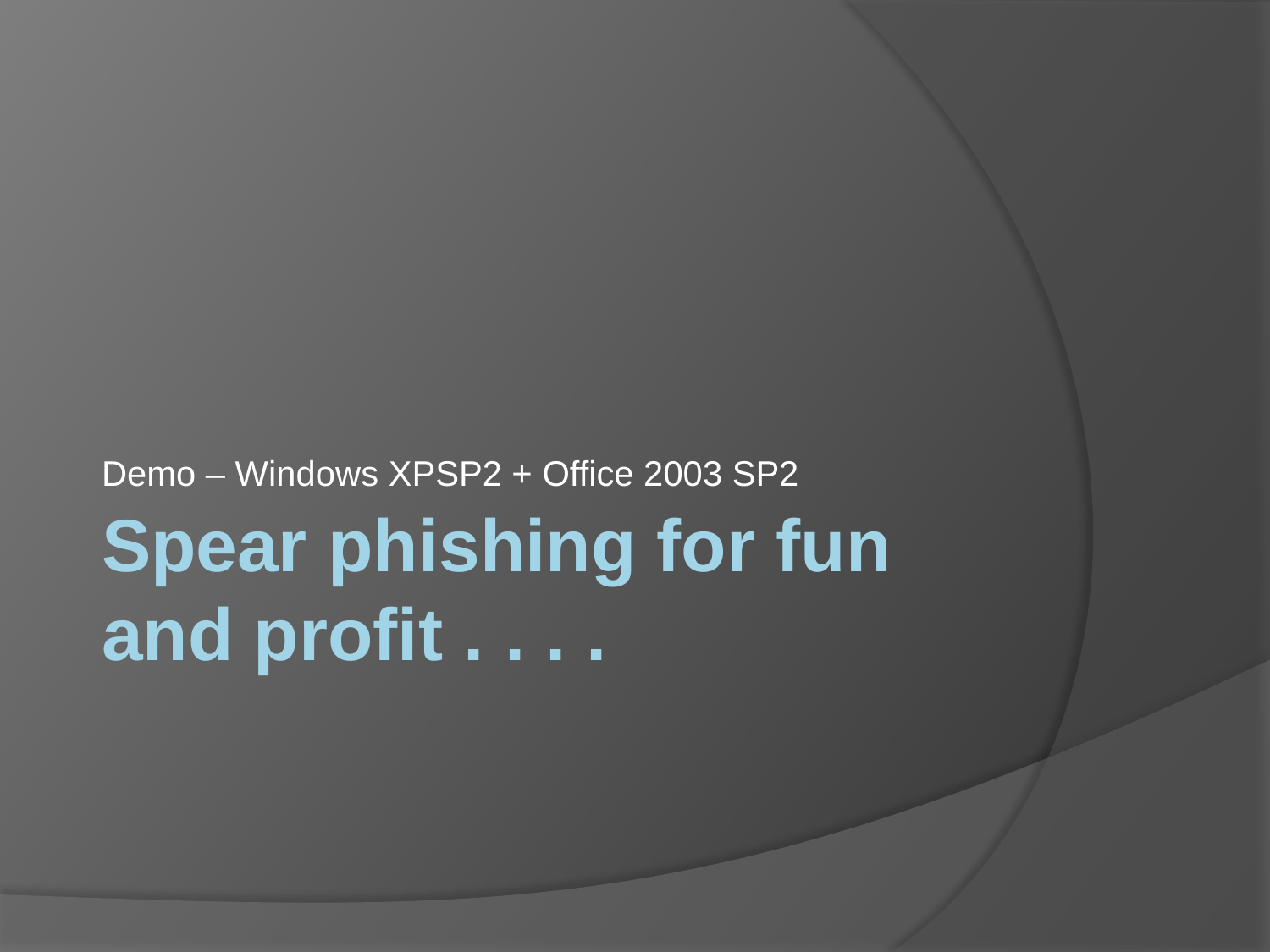

Demo – Windows XPSP2 + Office 2003 SP2
# Spear phishing for fun and profit . . . .